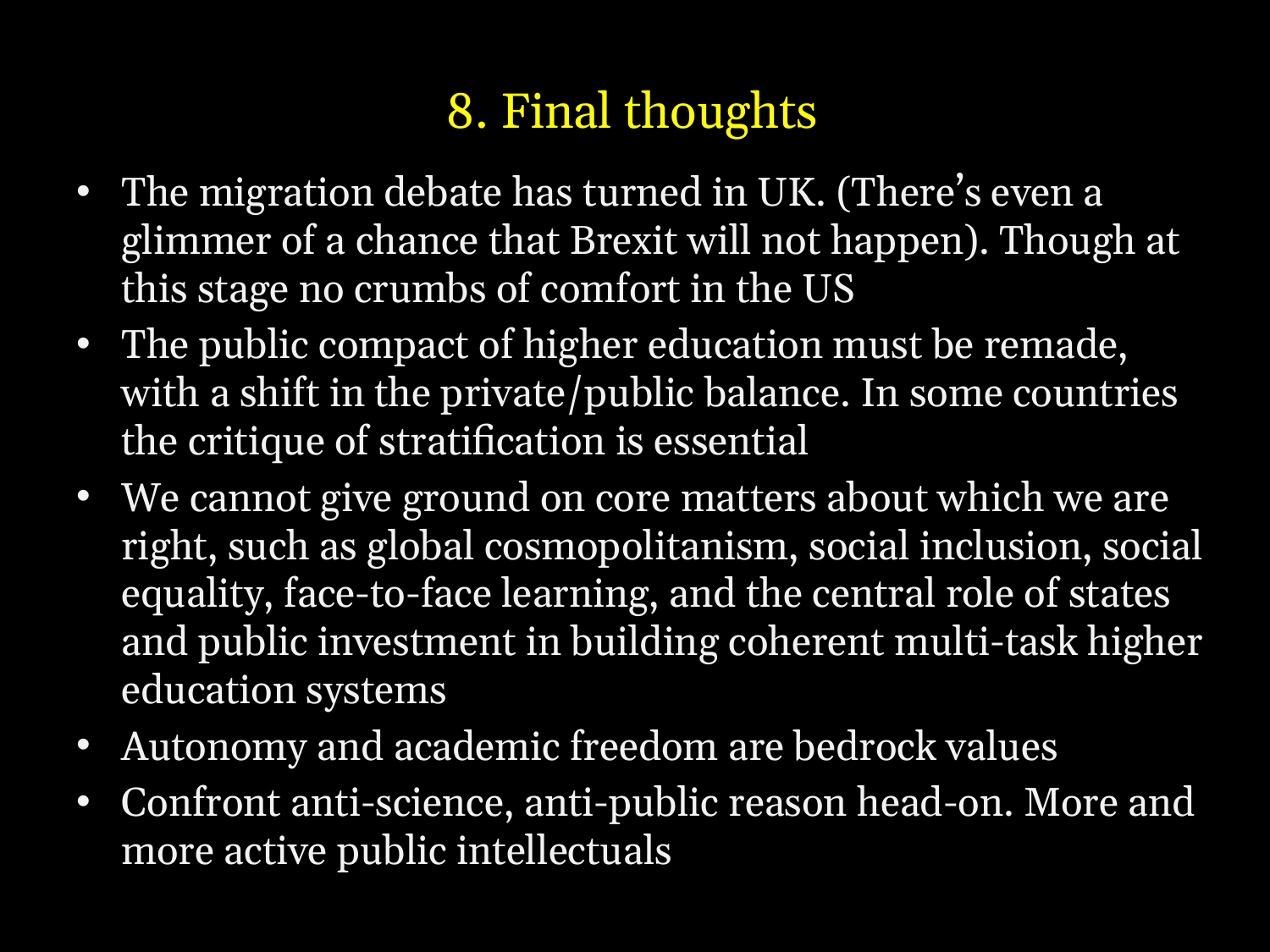

# 8. Final thoughts
The migration debate has turned in UK. (There’s even a glimmer of a chance that Brexit will not happen). Though at this stage no crumbs of comfort in the US
The public compact of higher education must be remade, with a shift in the private/public balance. In some countries the critique of stratification is essential
We cannot give ground on core matters about which we are right, such as global cosmopolitanism, social inclusion, social equality, face-to-face learning, and the central role of states and public investment in building coherent multi-task higher education systems
Autonomy and academic freedom are bedrock values
Confront anti-science, anti-public reason head-on. More and more active public intellectuals